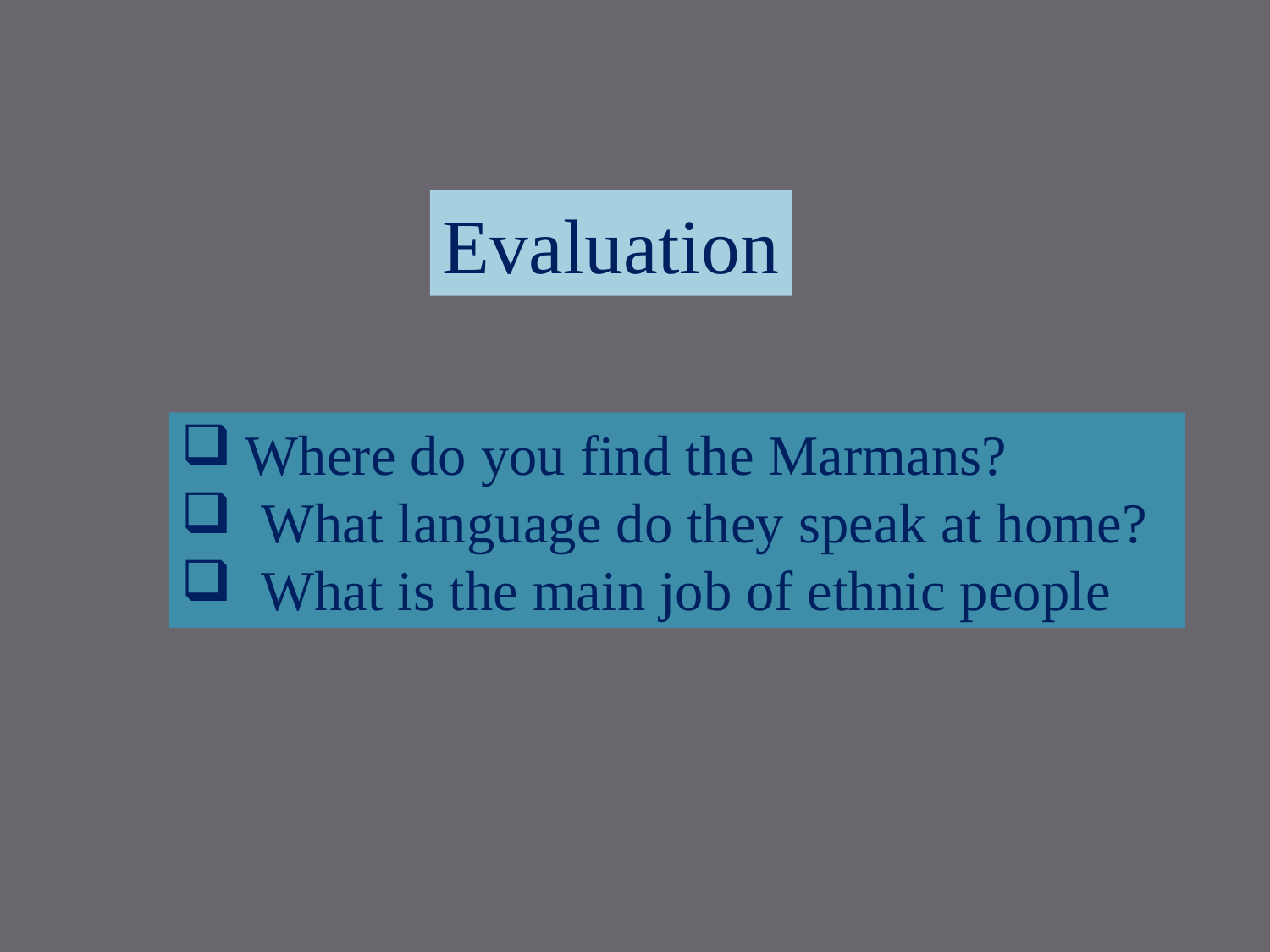

Evaluation
Where do you find the Marmans?
What language do they speak at home?
What is the main job of ethnic people